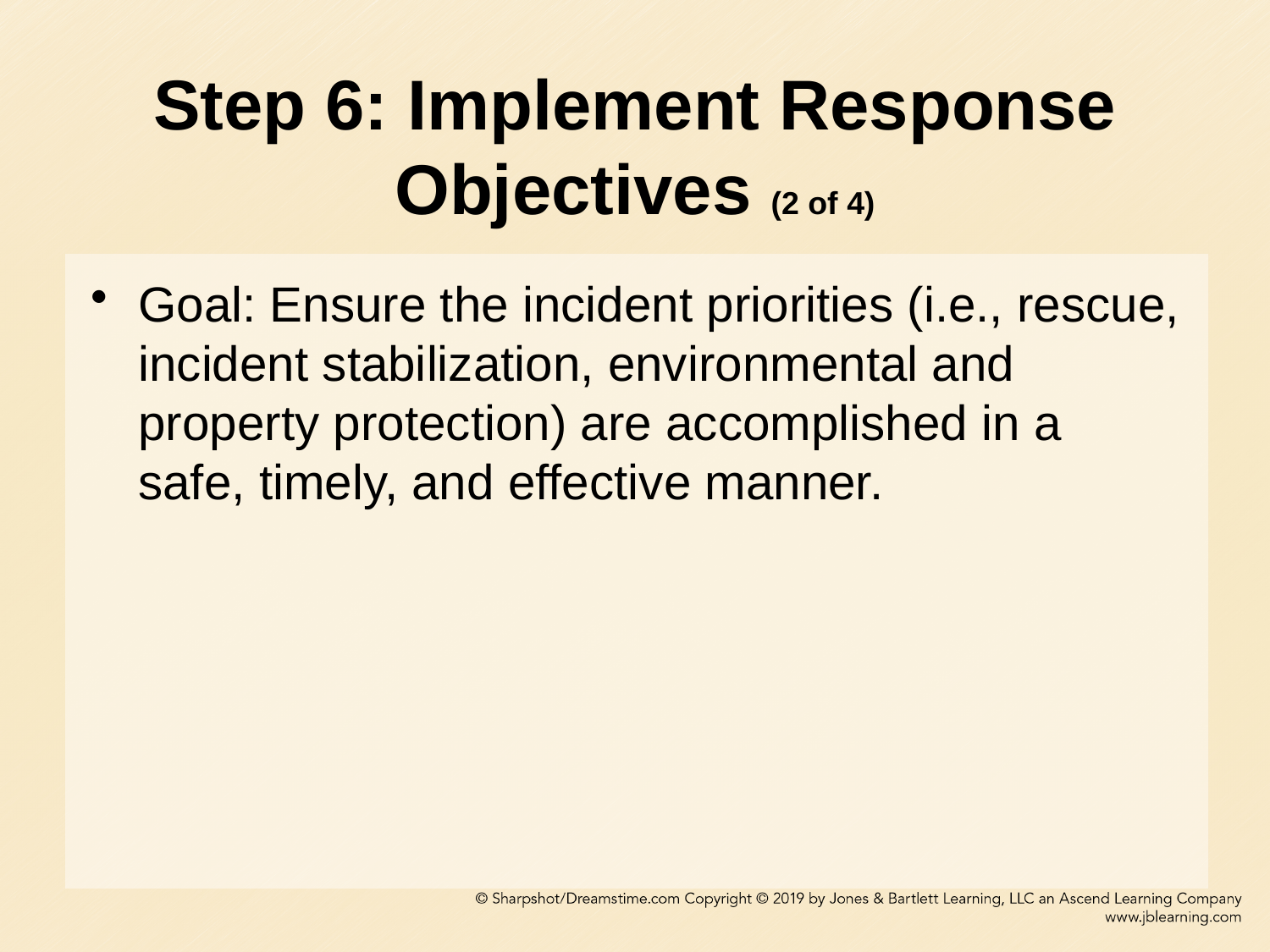

# Step 6: Implement Response Objectives (2 of 4)
Goal: Ensure the incident priorities (i.e., rescue, incident stabilization, environmental and property protection) are accomplished in a safe, timely, and effective manner.